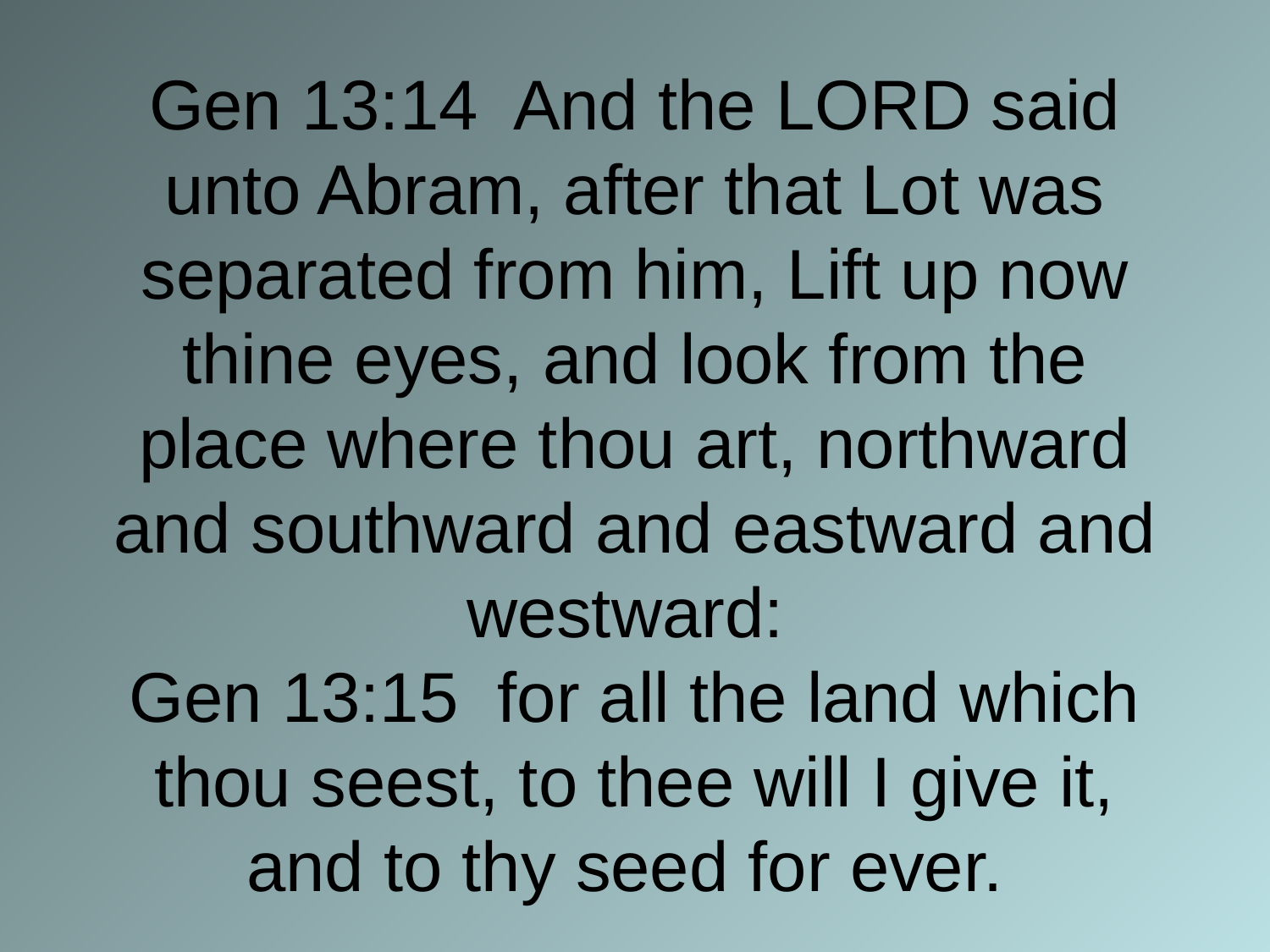

# Gen 13:14  And the LORD said unto Abram, after that Lot was separated from him, Lift up now thine eyes, and look from the place where thou art, northward and southward and eastward and westward: Gen 13:15  for all the land which thou seest, to thee will I give it, and to thy seed for ever.